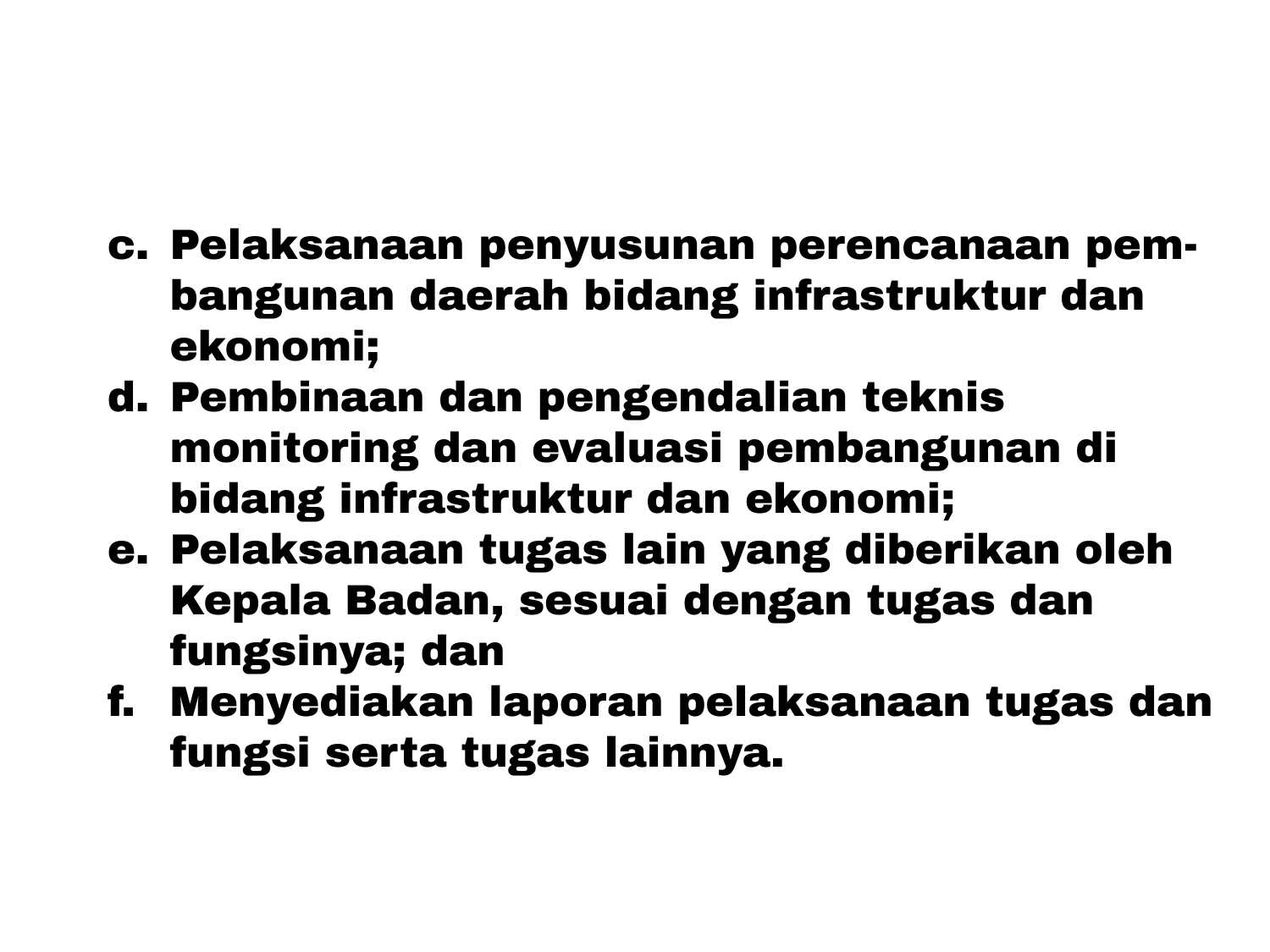

c.	Pelaksanaan penyusunan perencanaan pem-bangunan daerah bidang infrastruktur dan ekonomi;
d.	Pembinaan dan pengendalian teknis monitoring dan evaluasi pembangunan di bidang infrastruktur dan ekonomi;
e.	Pelaksanaan tugas lain yang diberikan oleh Kepala Badan, sesuai dengan tugas dan fungsinya; dan
f.	Menyediakan laporan pelaksanaan tugas dan fungsi serta tugas lainnya.